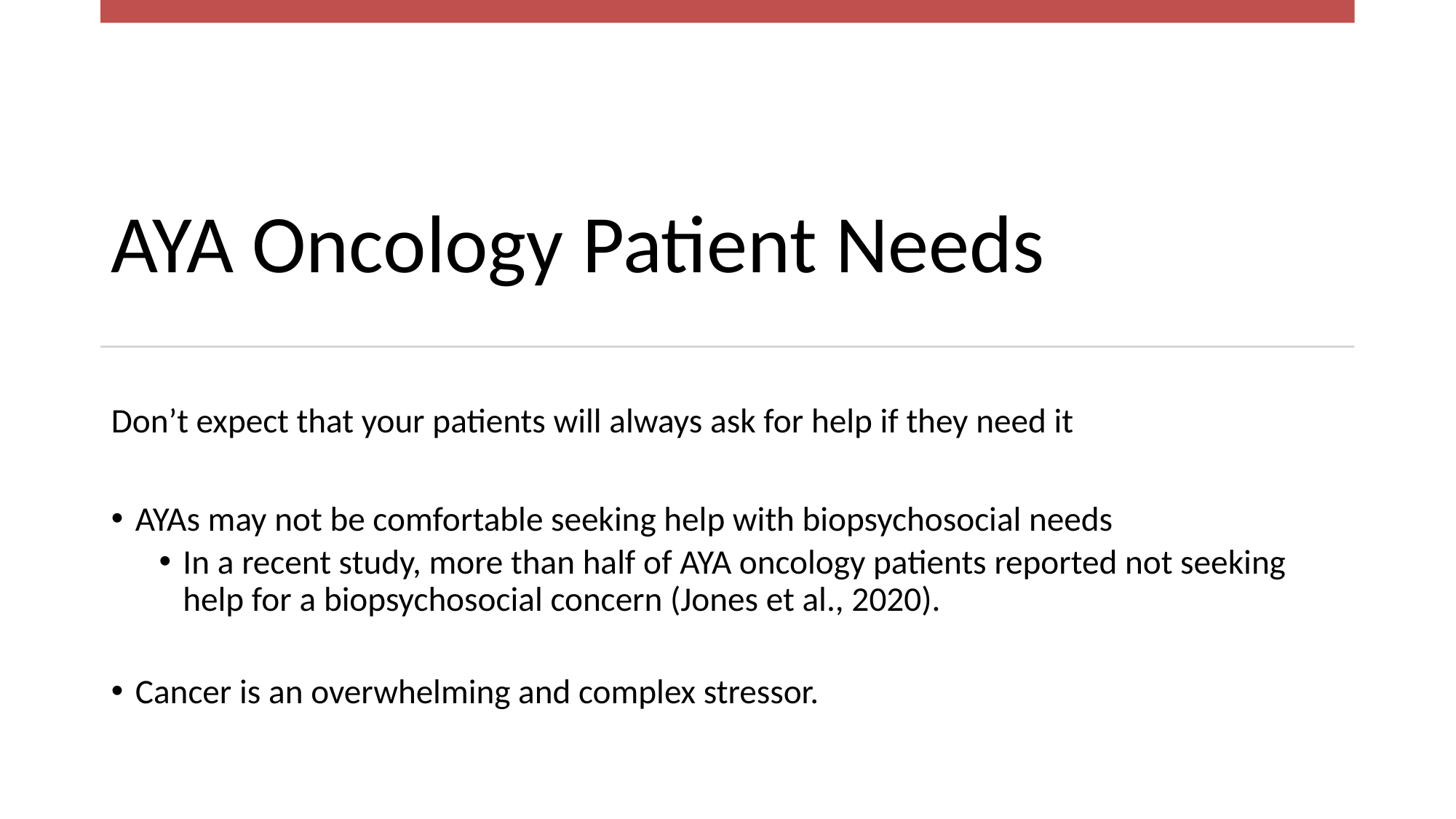

# AYA Oncology Patient Needs

Don’t expect that your patients will always ask for help if they need it

AYAs may not be comfortable seeking help with biopsychosocial needs
In a recent study, more than half of AYA oncology patients reported not seeking help for a biopsychosocial concern (Jones et al., 2020).

Cancer is an overwhelming and complex stressor.